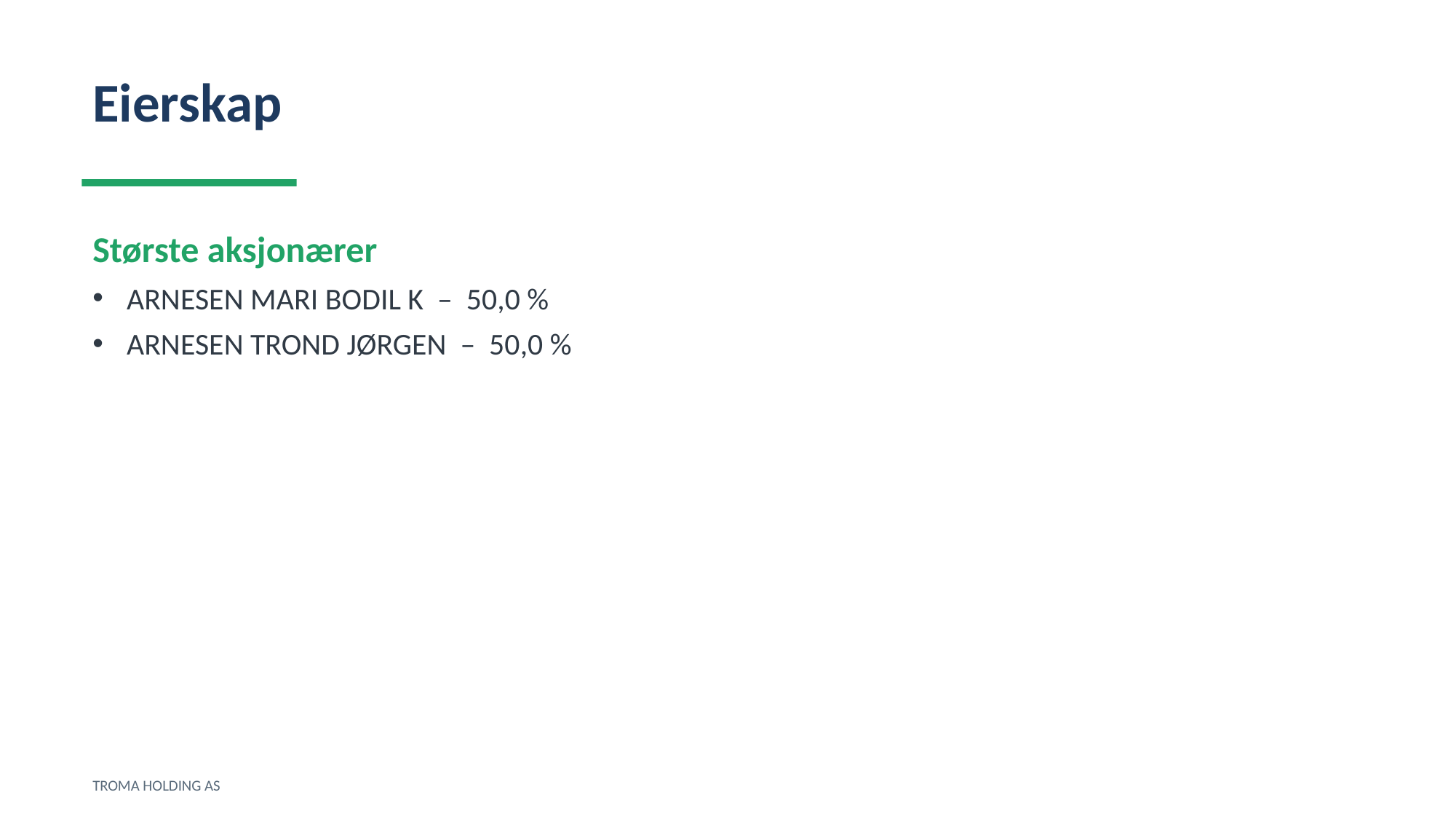

Eierskap

Største aksjonærer
ARNESEN MARI BODIL K  –  50,0 %
ARNESEN TROND JØRGEN  –  50,0 %
TROMA HOLDING AS